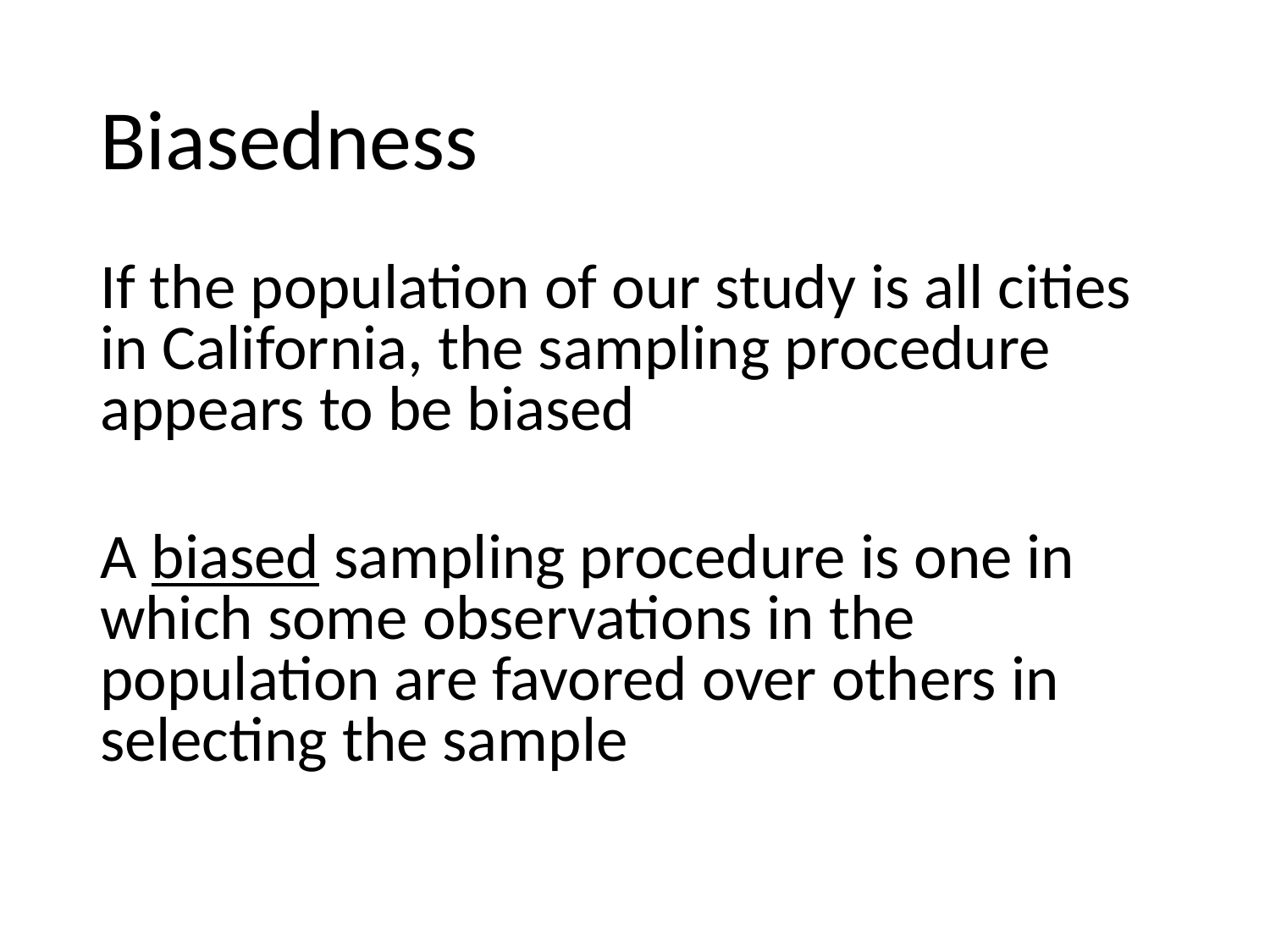

# Biasedness
If the population of our study is all cities in California, the sampling procedure appears to be biased

A biased sampling procedure is one in which some observations in the population are favored over others in selecting the sample